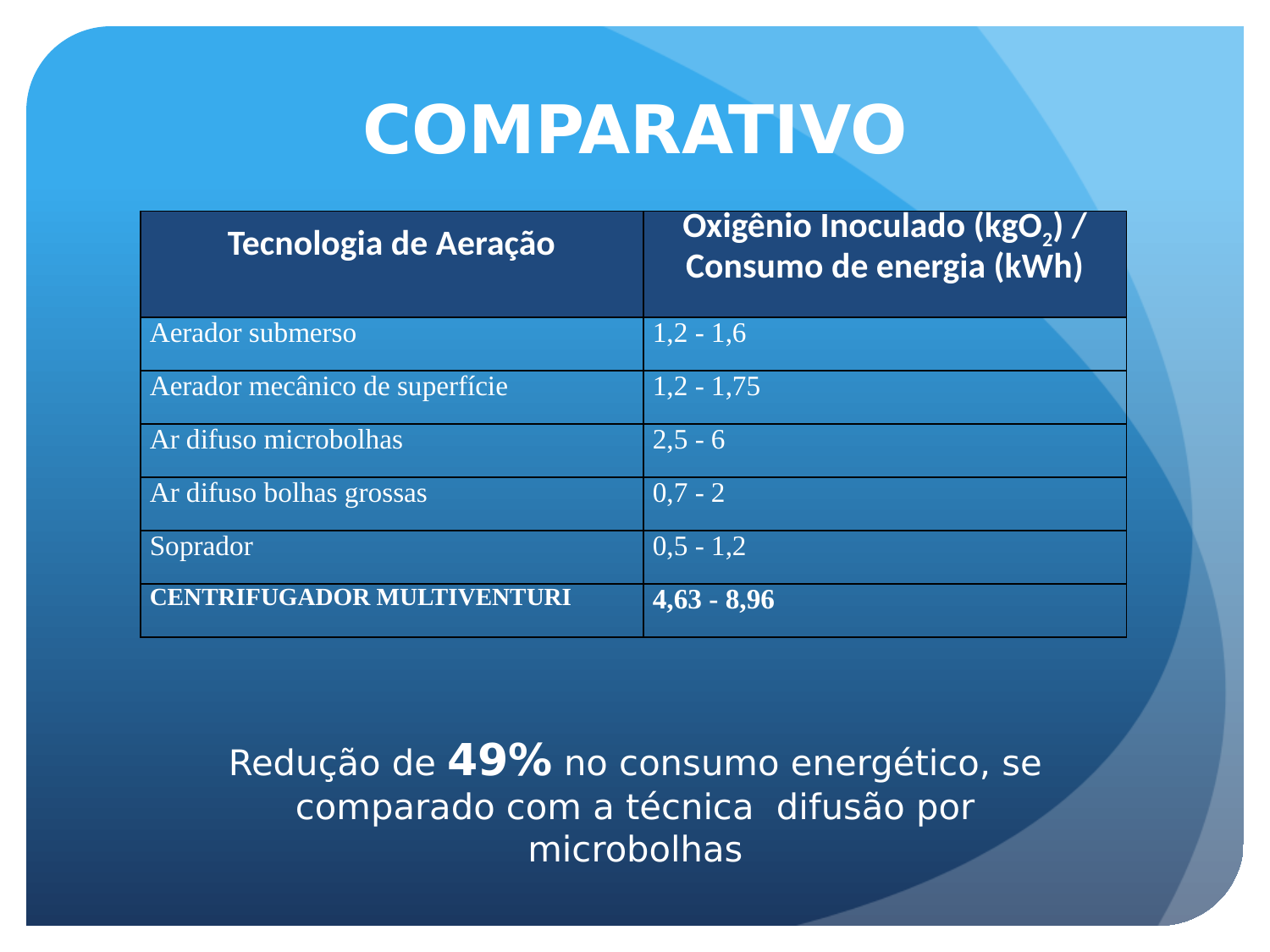

# COMPARATIVO
| Tecnologia de Aeração | Oxigênio Inoculado (kgO2) / Consumo de energia (kWh) |
| --- | --- |
| Aerador submerso | 1,2 - 1,6 |
| Aerador mecânico de superfície | 1,2 - 1,75 |
| Ar difuso microbolhas | 2,5 - 6 |
| Ar difuso bolhas grossas | 0,7 - 2 |
| Soprador | 0,5 - 1,2 |
| CENTRIFUGADOR MULTIVENTURI | 4,63 - 8,96 |
Redução de 49% no consumo energético, se comparado com a técnica  difusão por microbolhas